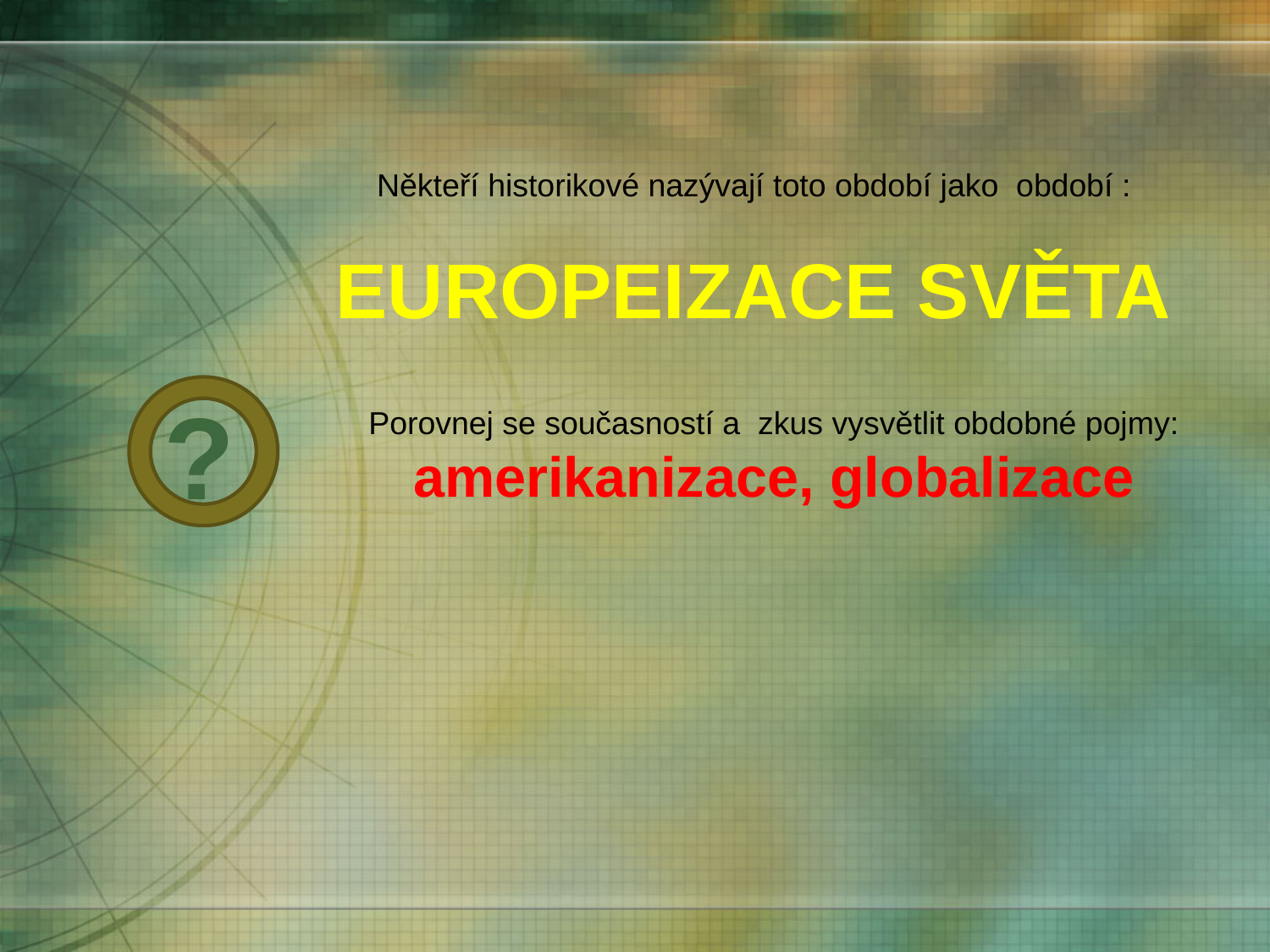

Někteří historikové nazývají toto období jako  období :

EUROPEIZACE SVĚTA

?
Porovnej se současností a  zkus vysvětlit obdobné pojmy: amerikanizace, globalizace